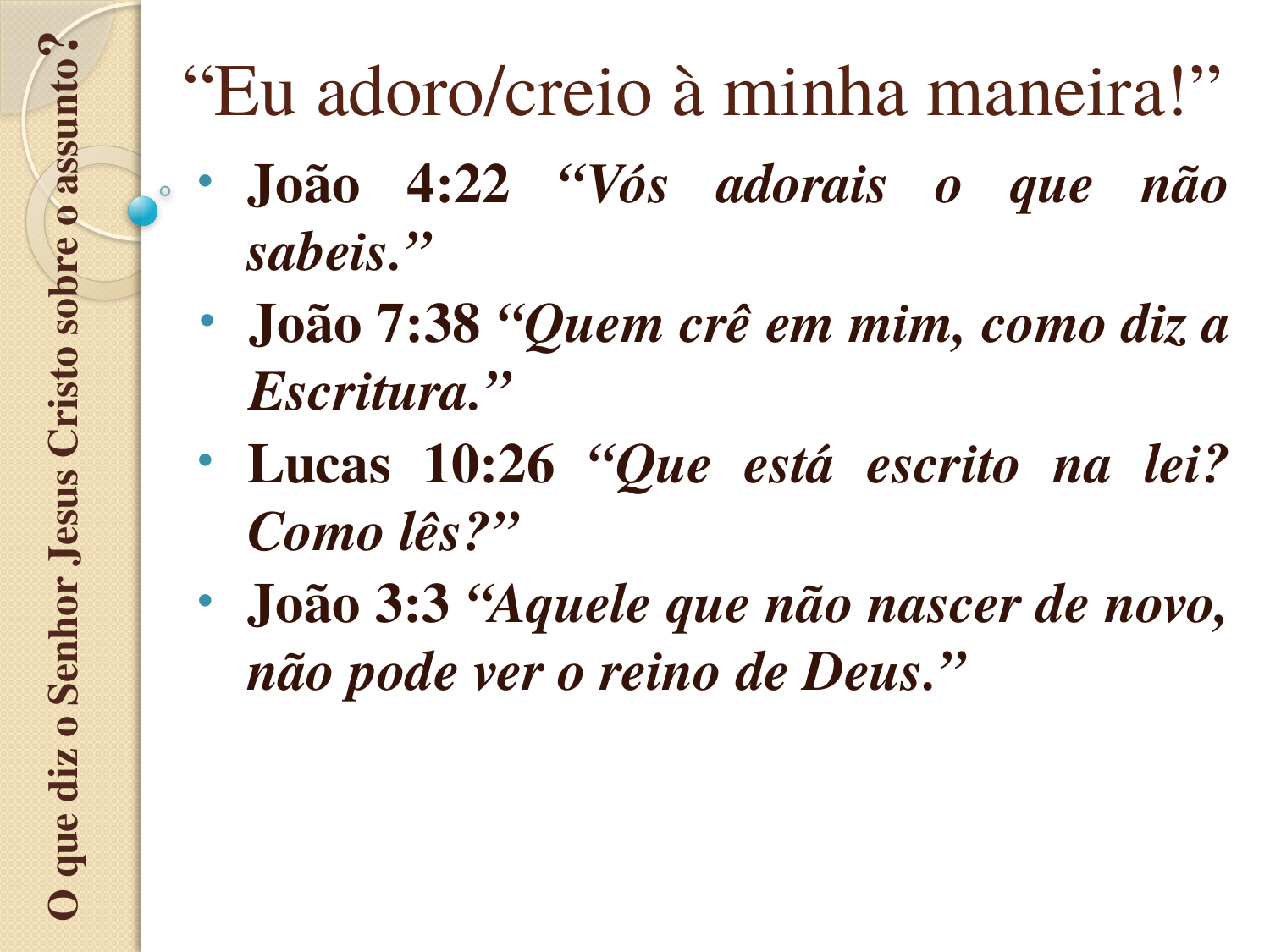

O que diz o Senhor Jesus Cristo sobre o assunto?
# “Eu adoro/creio à minha maneira!”
João 4:22 “Vós adorais o que não sabeis.”

João 7:38 “Quem crê em mim, como diz a Escritura.”

Lucas 10:26 “Que está escrito na lei? Como lês?”

João 3:3 “Aquele que não nascer de novo, não pode ver o reino de Deus.”